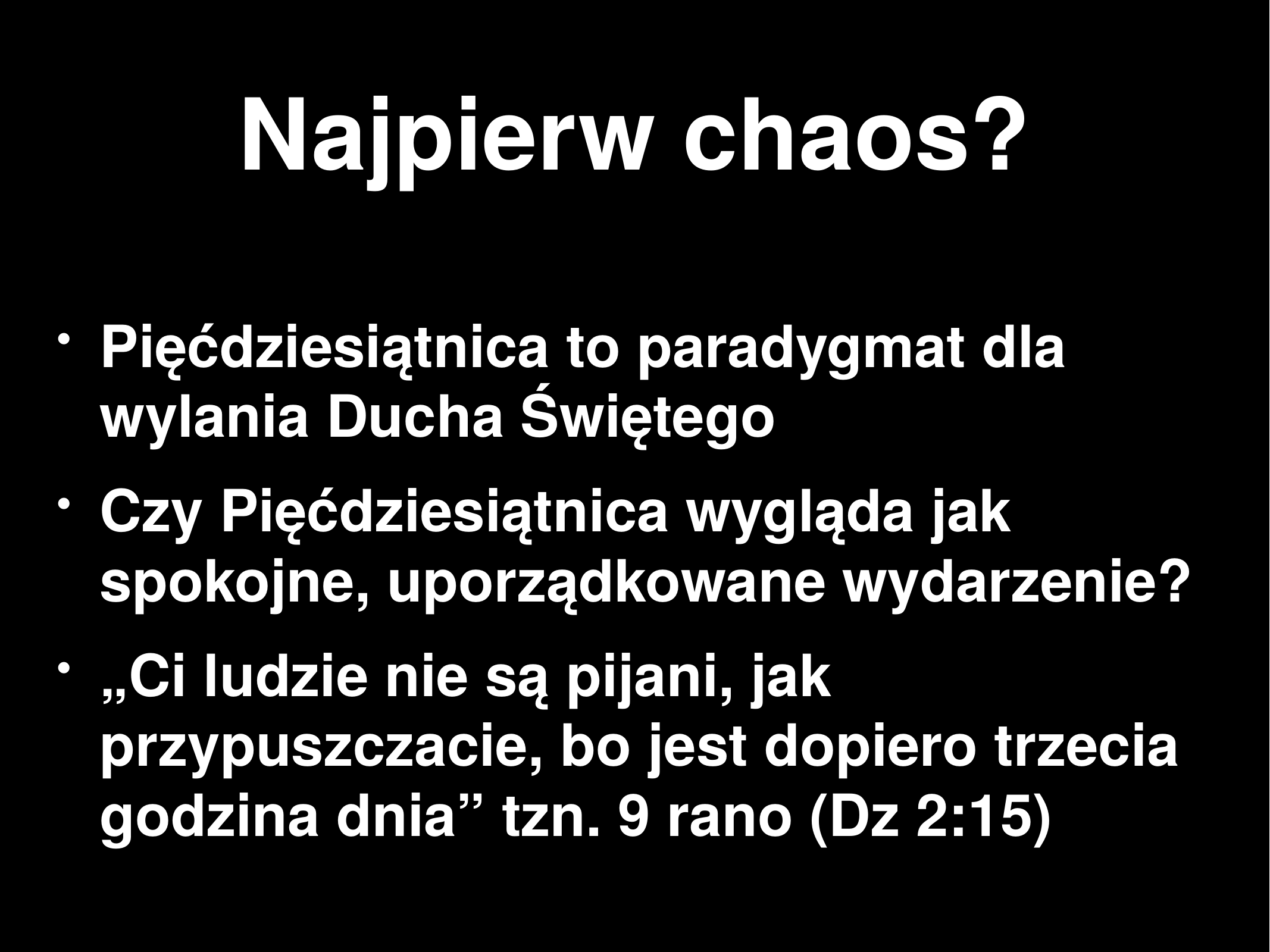

# Najpierw chaos?
Pięćdziesiątnica to paradygmat dla wylania Ducha Świętego
Czy Pięćdziesiątnica wygląda jak spokojne, uporządkowane wydarzenie?
„Ci ludzie nie są pijani, jak przypuszczacie, bo jest dopiero trzecia godzina dnia” tzn. 9 rano (Dz 2:15)